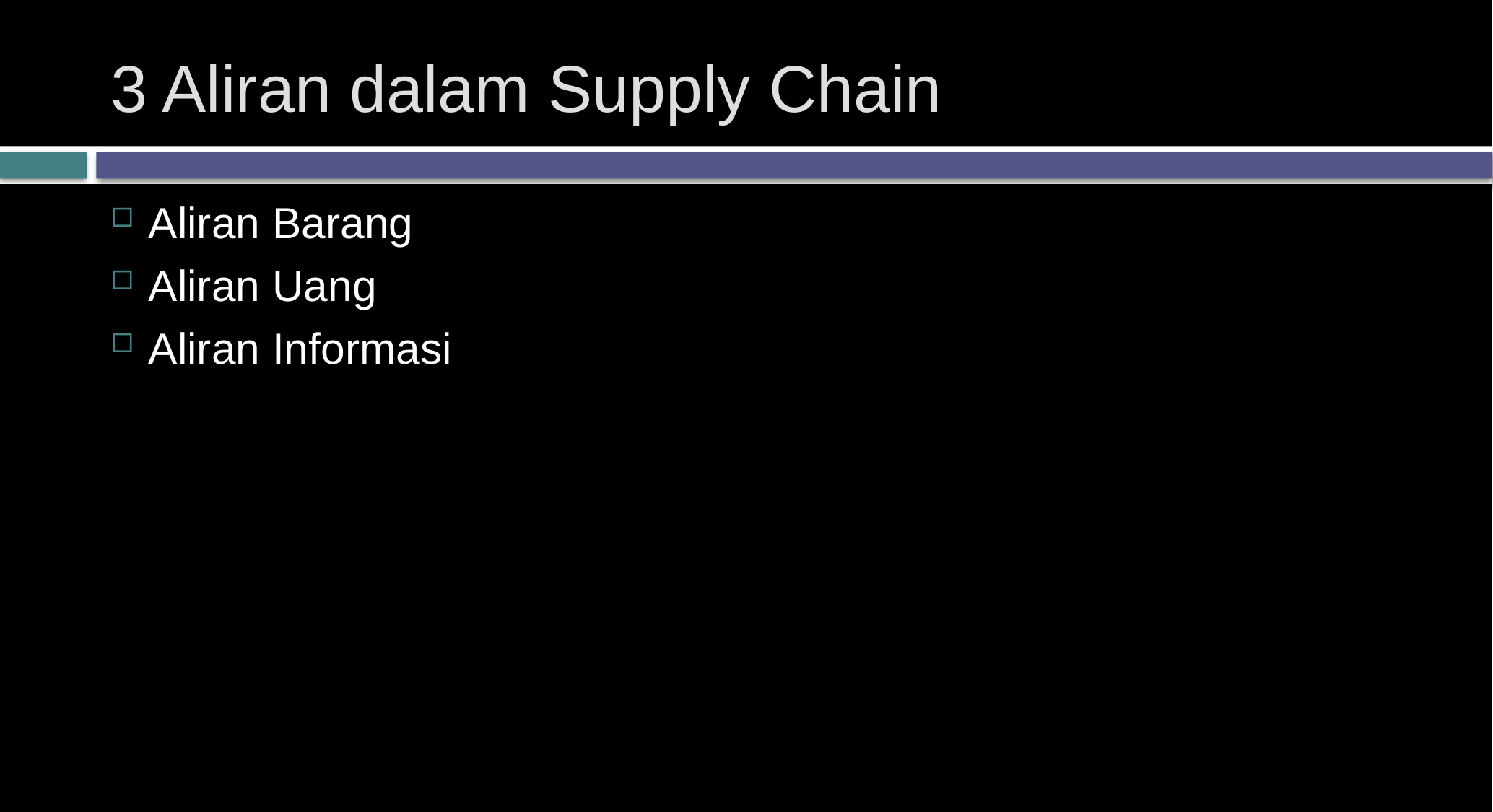

# 3 Aliran dalam Supply Chain
Aliran Barang
Aliran Uang
Aliran Informasi